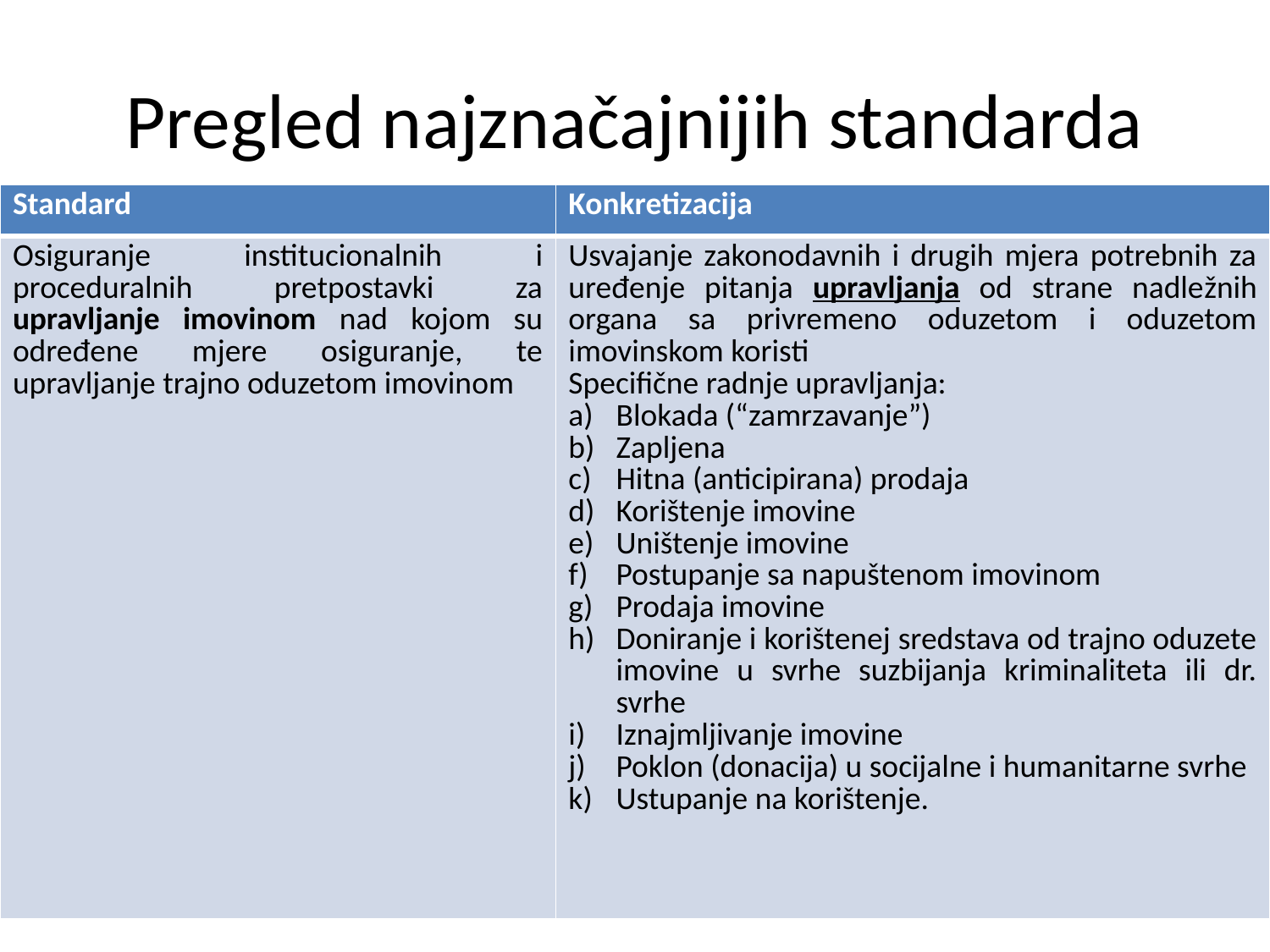

# Pregled najznačajnijih standarda
| Standard | Konkretizacija |
| --- | --- |
| Osiguranje institucionalnih i proceduralnih pretpostavki za upravljanje imovinom nad kojom su određene mjere osiguranje, te upravljanje trajno oduzetom imovinom | Usvajanje zakonodavnih i drugih mjera potrebnih za uređenje pitanja upravljanja od strane nadležnih organa sa privremeno oduzetom i oduzetom imovinskom koristi Specifične radnje upravljanja: Blokada (“zamrzavanje”) Zapljena Hitna (anticipirana) prodaja Korištenje imovine Uništenje imovine Postupanje sa napuštenom imovinom Prodaja imovine Doniranje i korištenej sredstava od trajno oduzete imovine u svrhe suzbijanja kriminaliteta ili dr. svrhe Iznajmljivanje imovine Poklon (donacija) u socijalne i humanitarne svrhe Ustupanje na korištenje. |